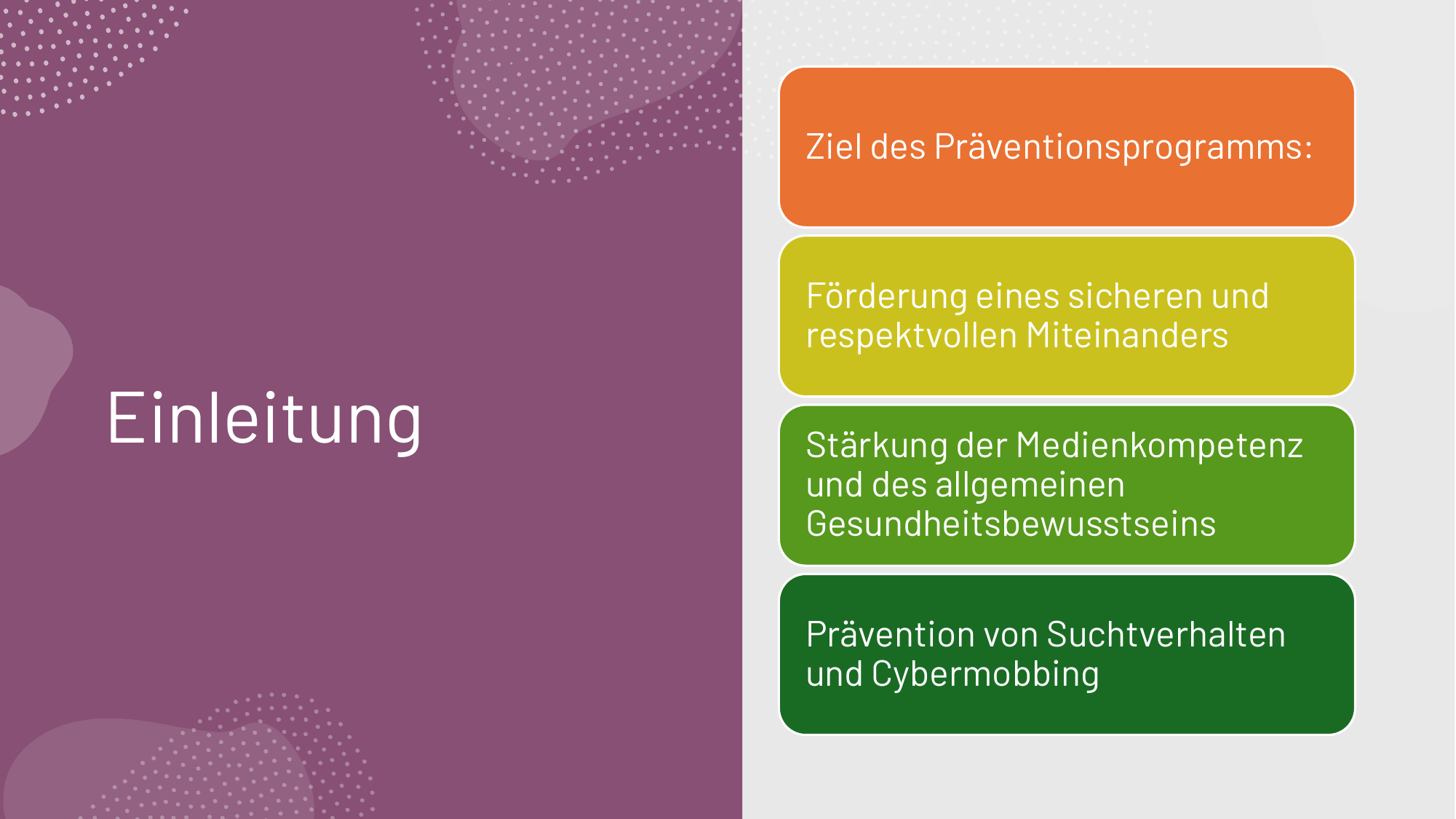

Ziel des Präventionsprogramms:
Förderung eines sicheren und respektvollen Miteinanders
Stärkung der Medienkompetenz und des allgemeinen Gesundheitsbewusstseins
Prävention von Suchtverhalten und Cybermobbing
# Einleitung